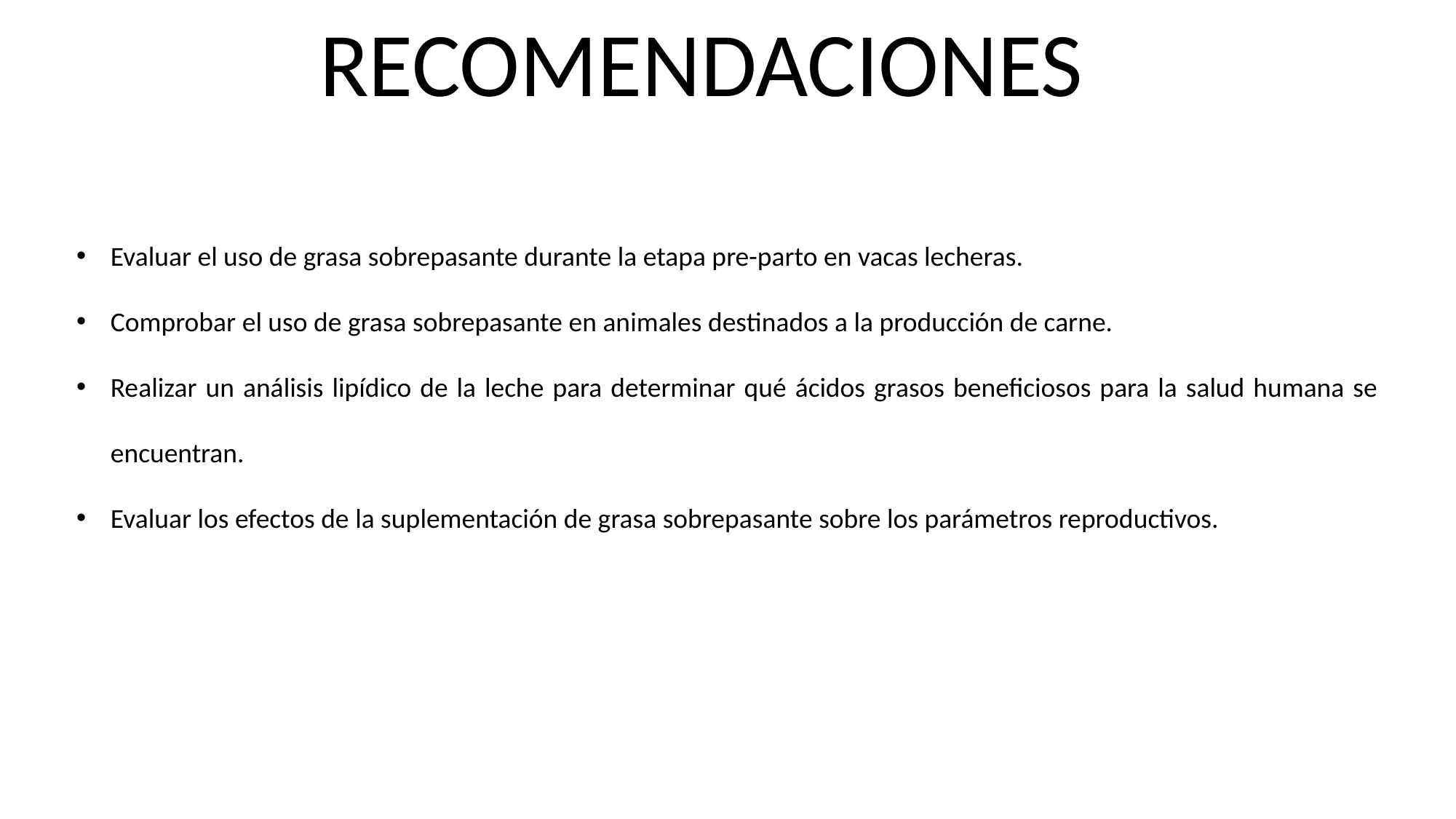

RECOMENDACIONES
Evaluar el uso de grasa sobrepasante durante la etapa pre-parto en vacas lecheras.
Comprobar el uso de grasa sobrepasante en animales destinados a la producción de carne.
Realizar un análisis lipídico de la leche para determinar qué ácidos grasos beneficiosos para la salud humana se encuentran.
Evaluar los efectos de la suplementación de grasa sobrepasante sobre los parámetros reproductivos.